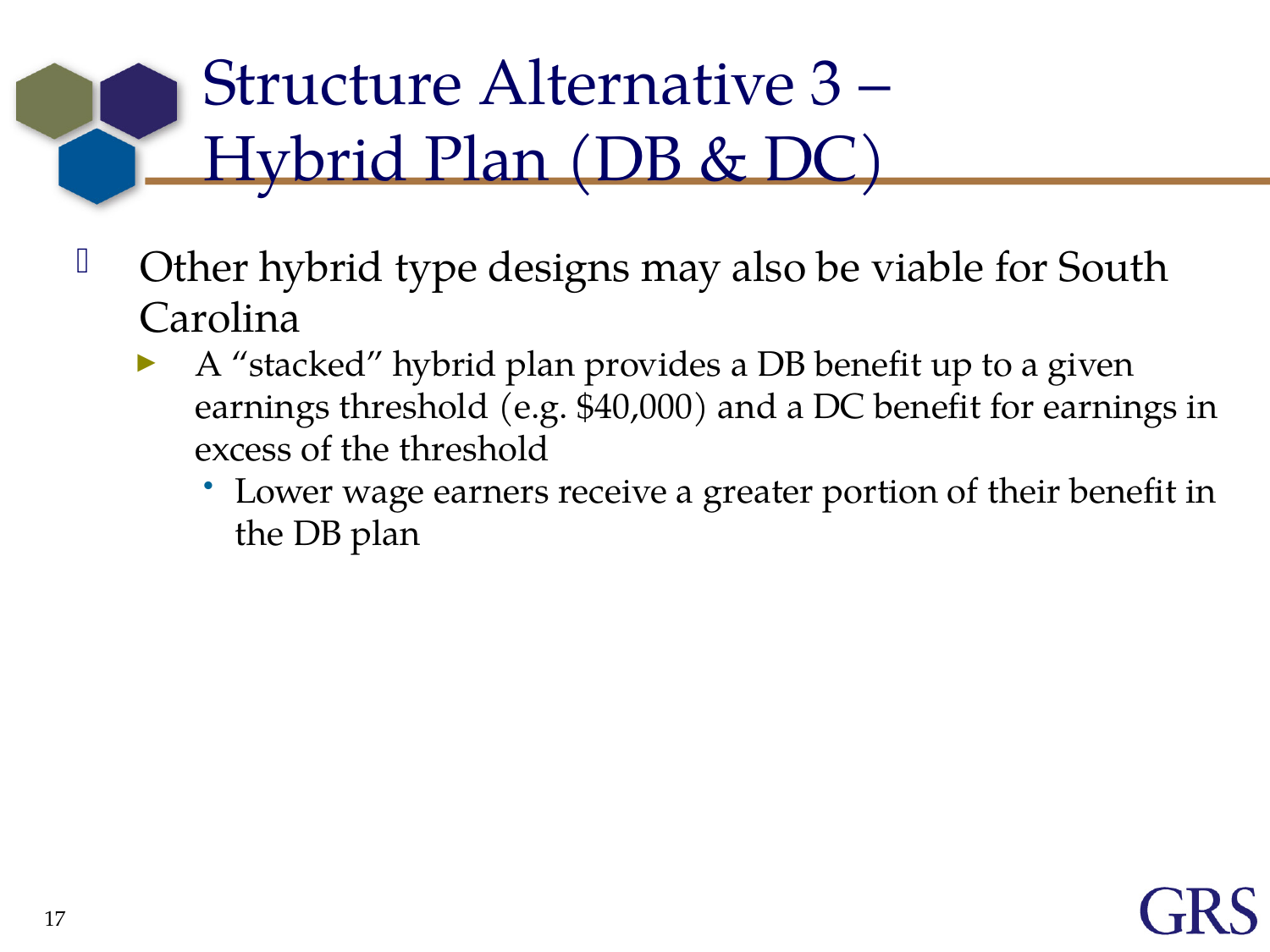

Structure Alternative 3 –
Hybrid Plan (DB & DC)
Other hybrid type designs may also be viable for South Carolina
A “stacked” hybrid plan provides a DB benefit up to a given earnings threshold (e.g. $40,000) and a DC benefit for earnings in excess of the threshold
Lower wage earners receive a greater portion of their benefit in the DB plan

17